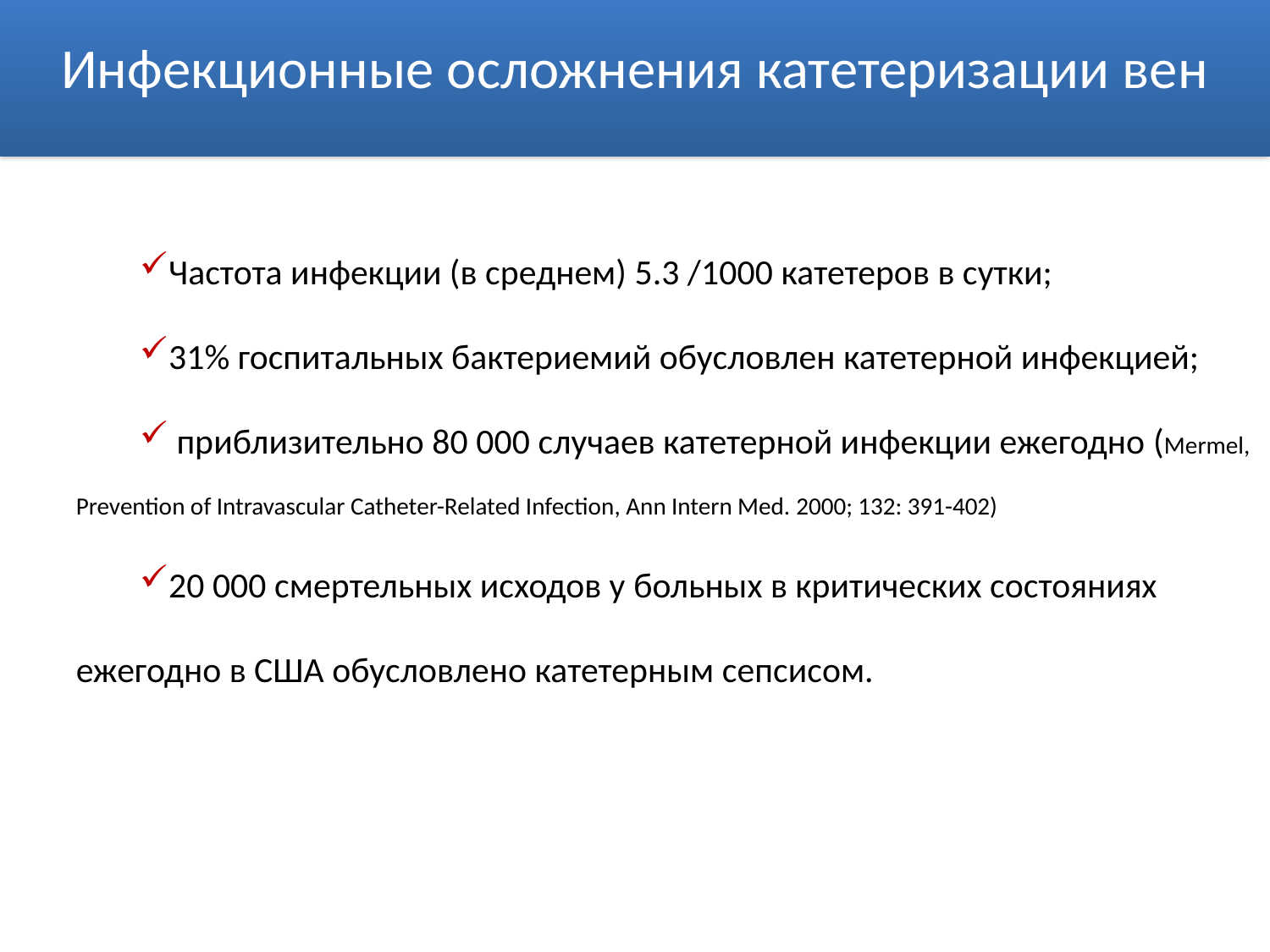

Инфекционные осложнения катетеризации вен
Частота инфекции (в среднем) 5.3 /1000 катетеров в сутки;
31% госпитальных бактериемий обусловлен катетерной инфекцией;
 приблизительно 80 000 случаев катетерной инфекции ежегодно (Mermel, Prevention of Intravascular Catheter-Related Infection, Ann Intern Med. 2000; 132: 391-402)
20 000 смертельных исходов у больных в критических состояниях ежегодно в США обусловлено катетерным сепсисом.